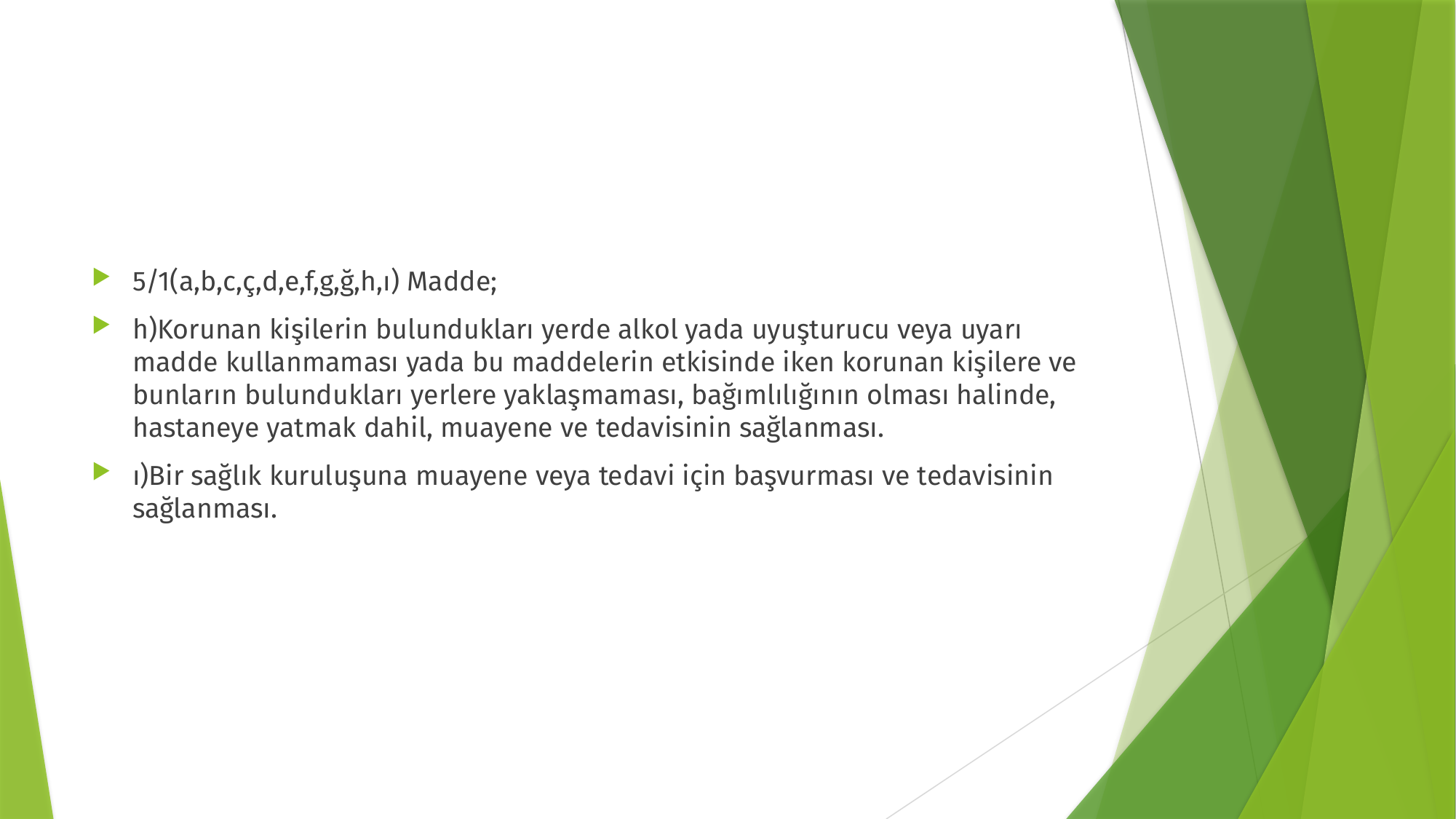

#
5/1(a,b,c,ç,d,e,f,g,ğ,h,ı) Madde;
h)Korunan kişilerin bulundukları yerde alkol yada uyuşturucu veya uyarı madde kullanmaması yada bu maddelerin etkisinde iken korunan kişilere ve bunların bulundukları yerlere yaklaşmaması, bağımlılığının olması halinde, hastaneye yatmak dahil, muayene ve tedavisinin sağlanması.
ı)Bir sağlık kuruluşuna muayene veya tedavi için başvurması ve tedavisinin sağlanması.